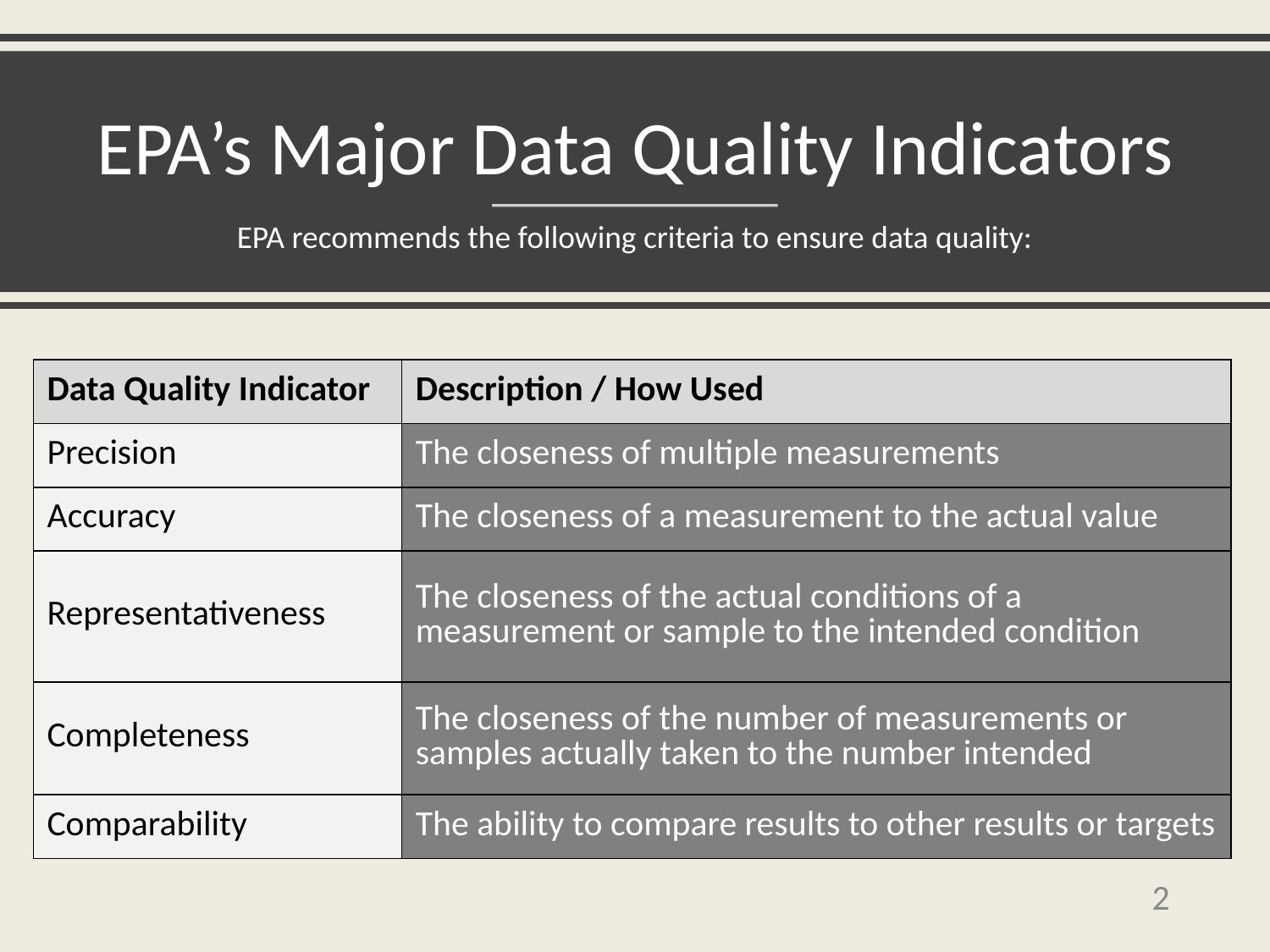

# EPA’s Major Data Quality Indicators
EPA recommends the following criteria to ensure data quality:
| Data Quality Indicator | Description / How Used |
| --- | --- |
| Precision | The closeness of multiple measurements |
| Accuracy | The closeness of a measurement to the actual value |
| Representativeness | The closeness of the actual conditions of a measurement or sample to the intended condition |
| Completeness | The closeness of the number of measurements or samples actually taken to the number intended |
| Comparability | The ability to compare results to other results or targets |
2